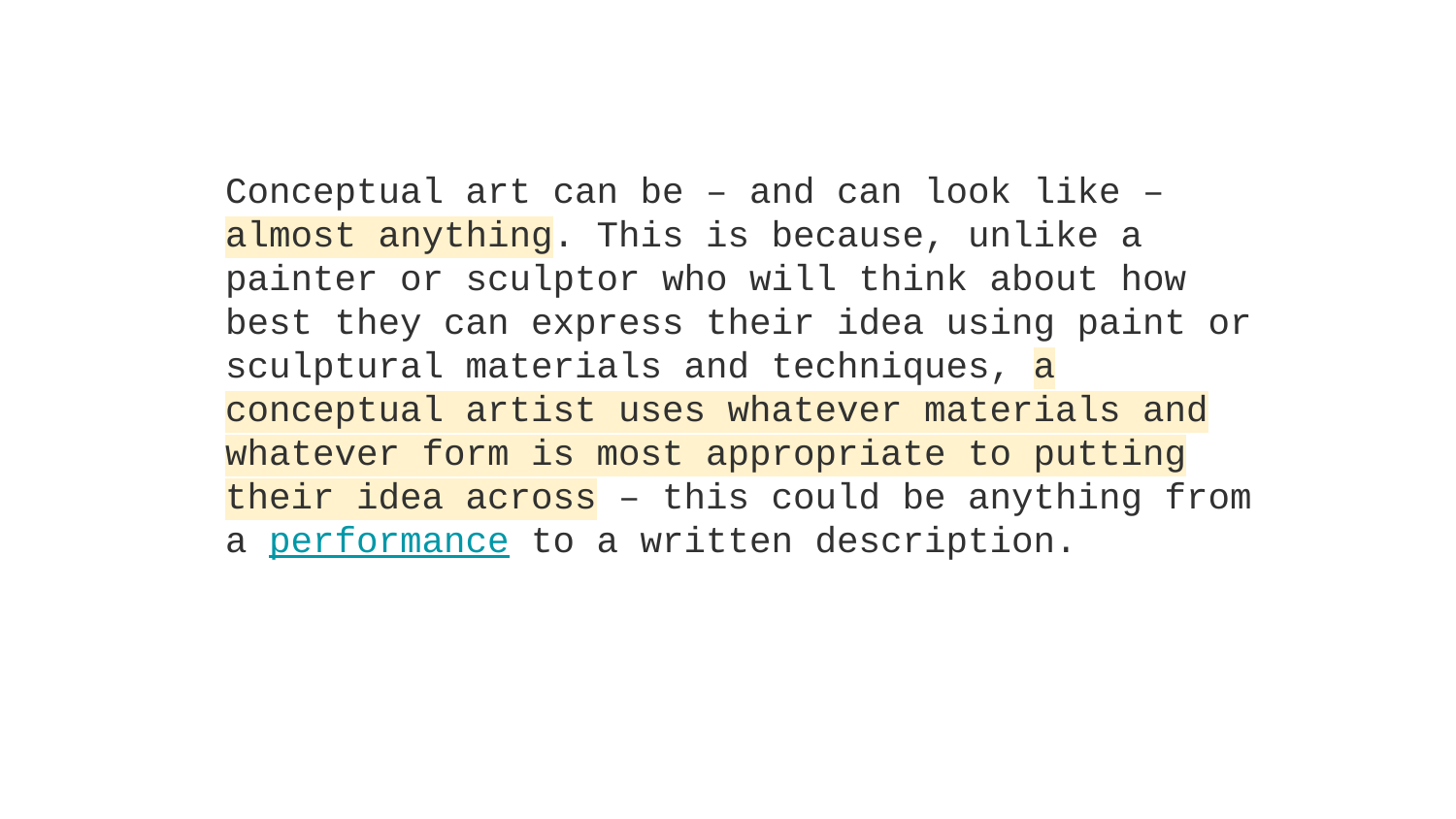

Conceptual art can be – and can look like – almost anything. This is because, unlike a painter or sculptor who will think about how best they can express their idea using paint or sculptural materials and techniques, a conceptual artist uses whatever materials and whatever form is most appropriate to putting their idea across – this could be anything from a performance to a written description.